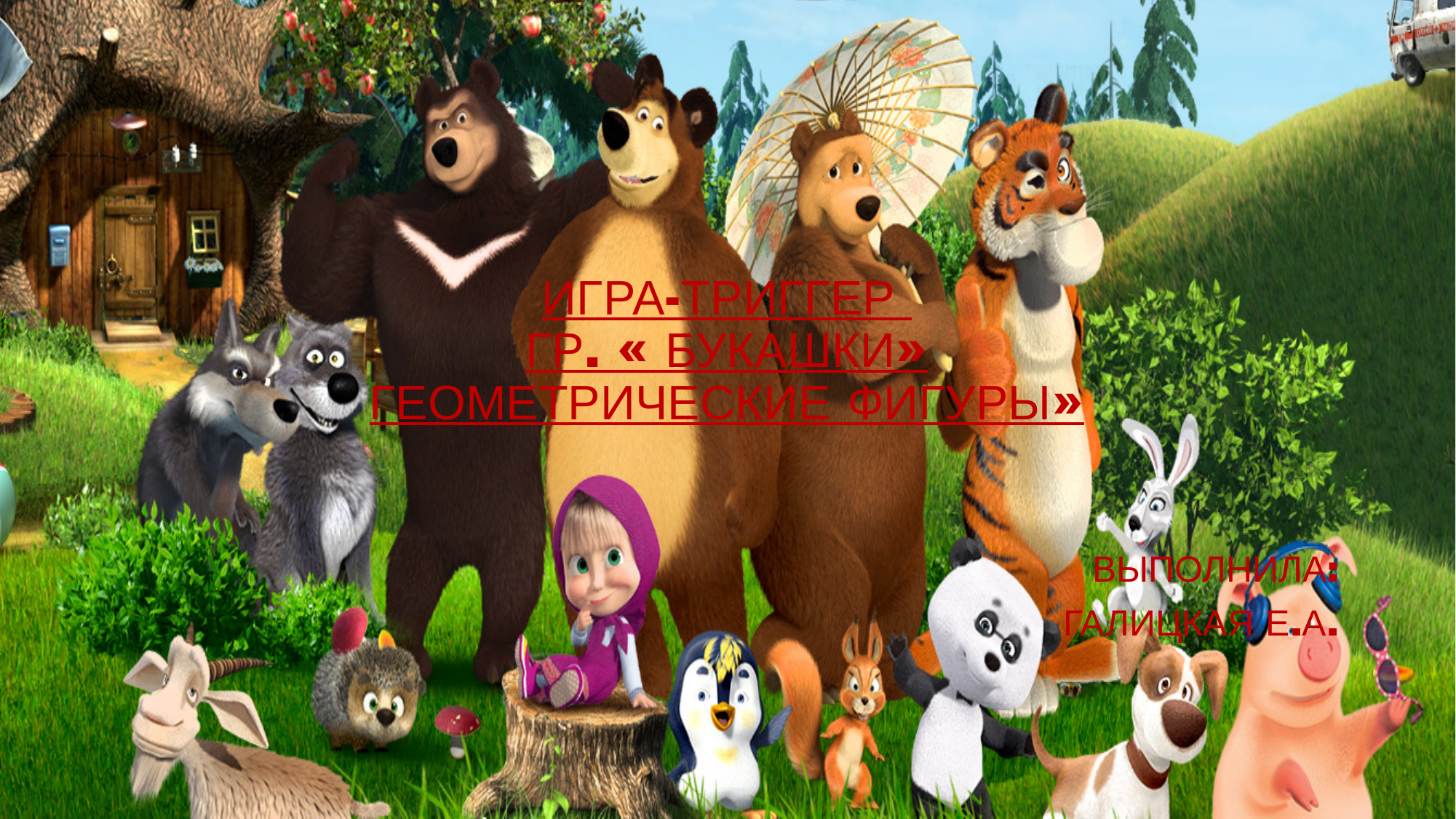

# ИГРА-ТРИГГЕР ГР. « БУКАШКИ» ГЕОМЕТРИЧЕСКИЕ ФИГУРЫ»
ВЫПОЛНИЛА:
ГАЛИЦКАЯ Е.А.